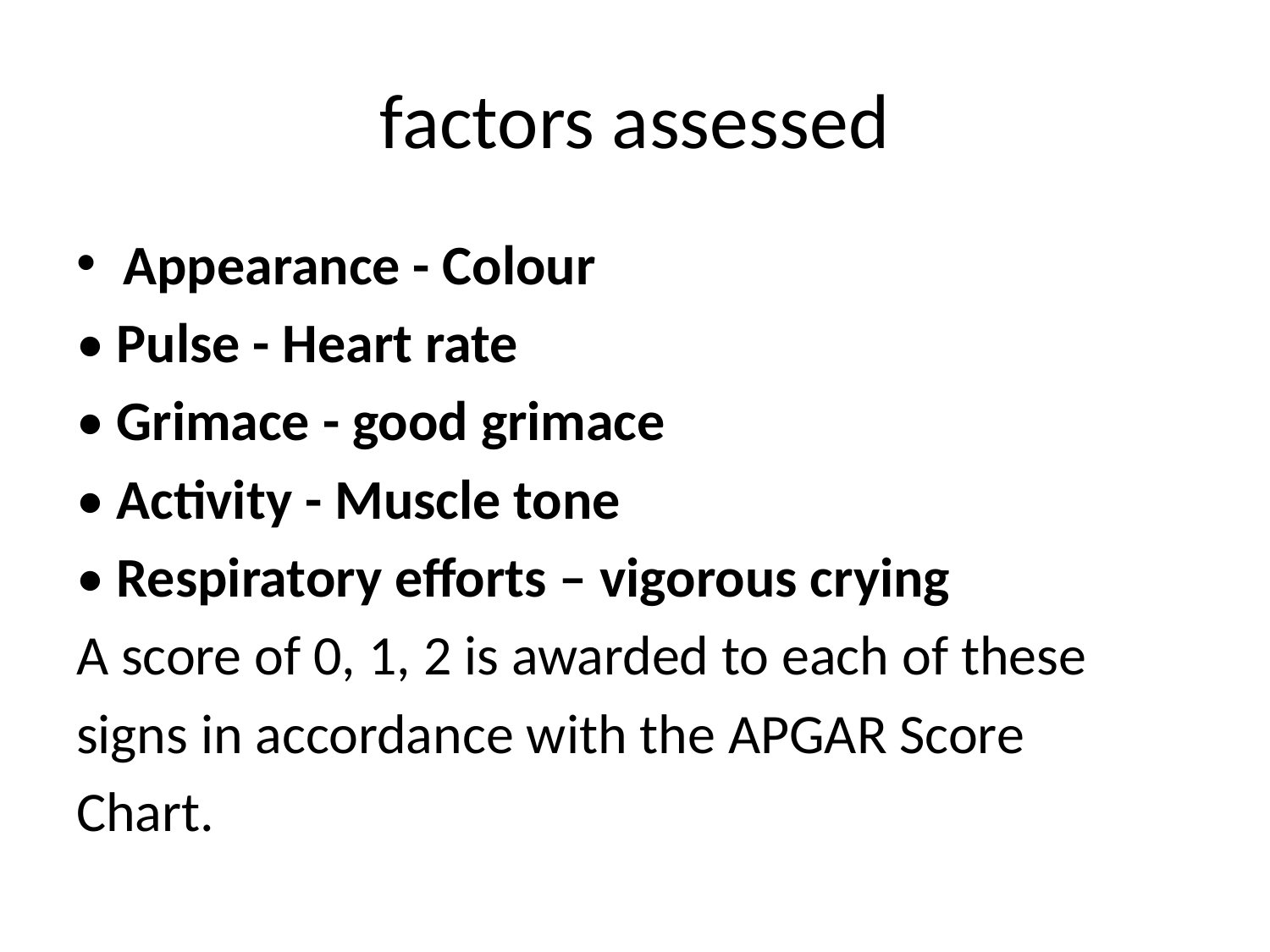

# factors assessed
Appearance - Colour
• Pulse - Heart rate
• Grimace - good grimace
• Activity - Muscle tone
• Respiratory efforts – vigorous crying
A score of 0, 1, 2 is awarded to each of these
signs in accordance with the APGAR Score
Chart.